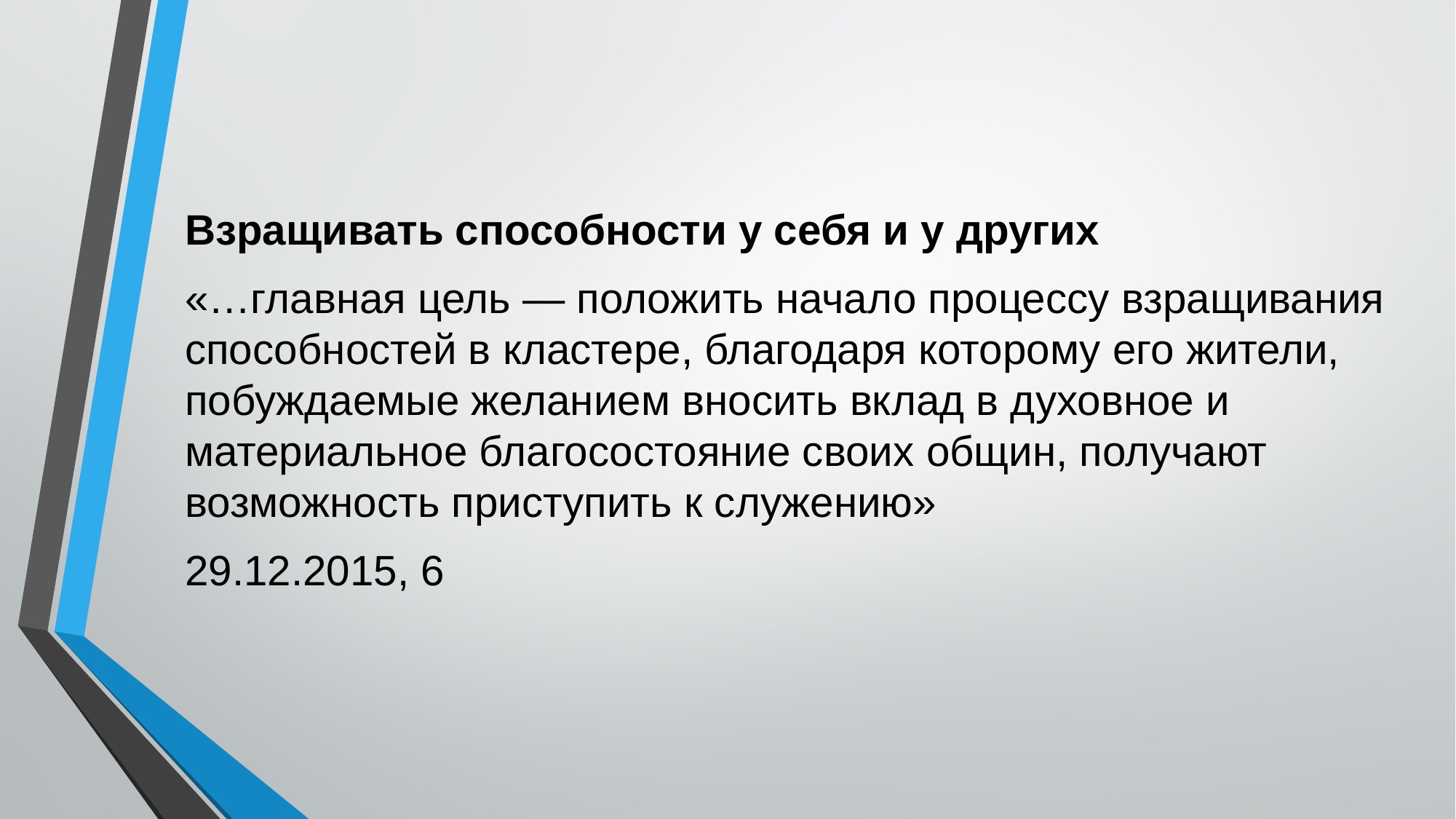

Взращивать способности у себя и у других
«…главная цель — положить начало процессу взращивания способностей в кластере, благодаря которому его жители, побуждаемые желанием вносить вклад в духовное и материальное благосостояние своих общин, получают возможность приступить к служению»
29.12.2015, 6